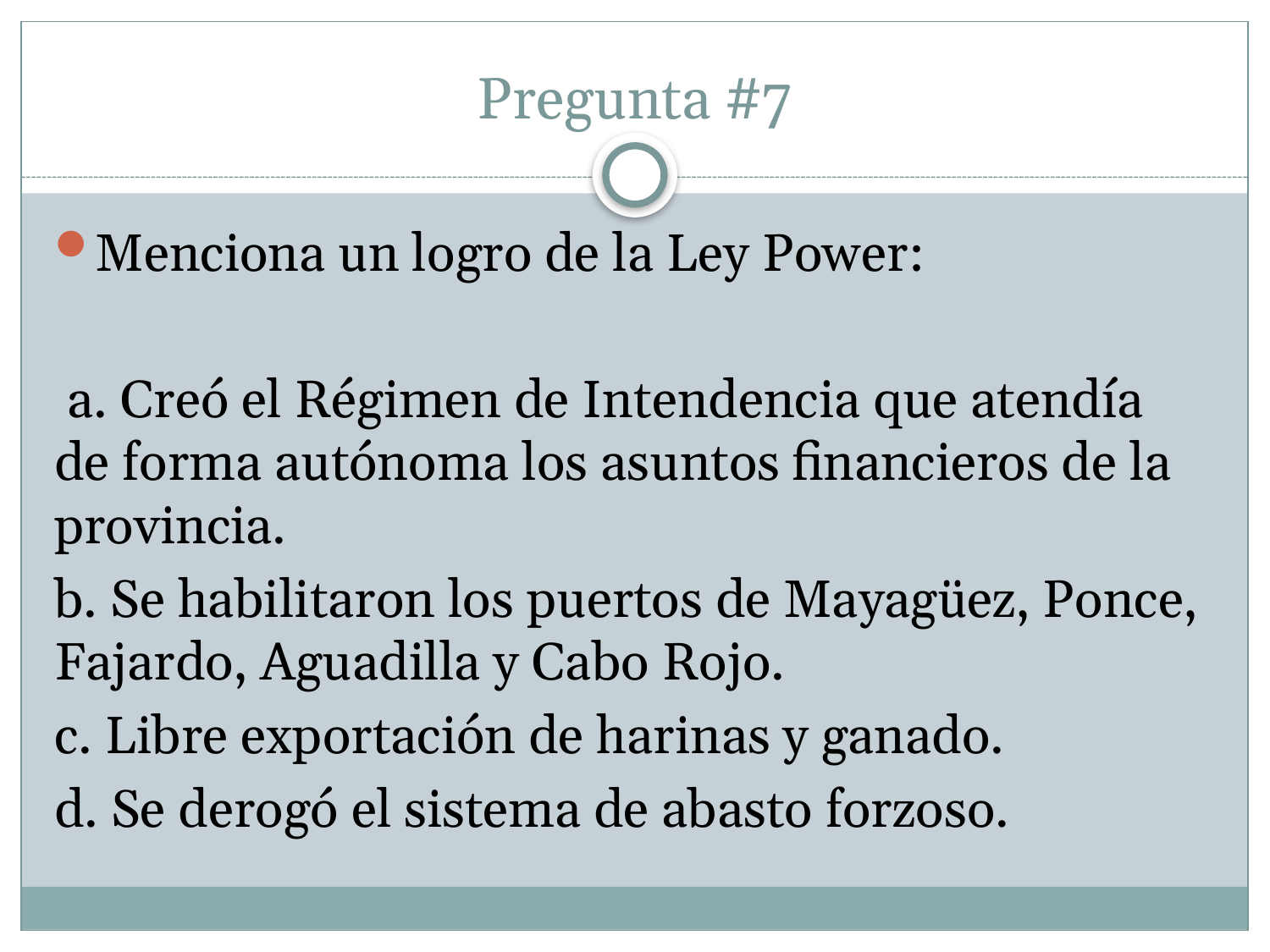

# Pregunta #7
Menciona un logro de la Ley Power:

 a. Creó el Régimen de Intendencia que atendía de forma autónoma los asuntos financieros de la provincia.
b. Se habilitaron los puertos de Mayagüez, Ponce, Fajardo, Aguadilla y Cabo Rojo.
c. Libre exportación de harinas y ganado.
d. Se derogó el sistema de abasto forzoso.